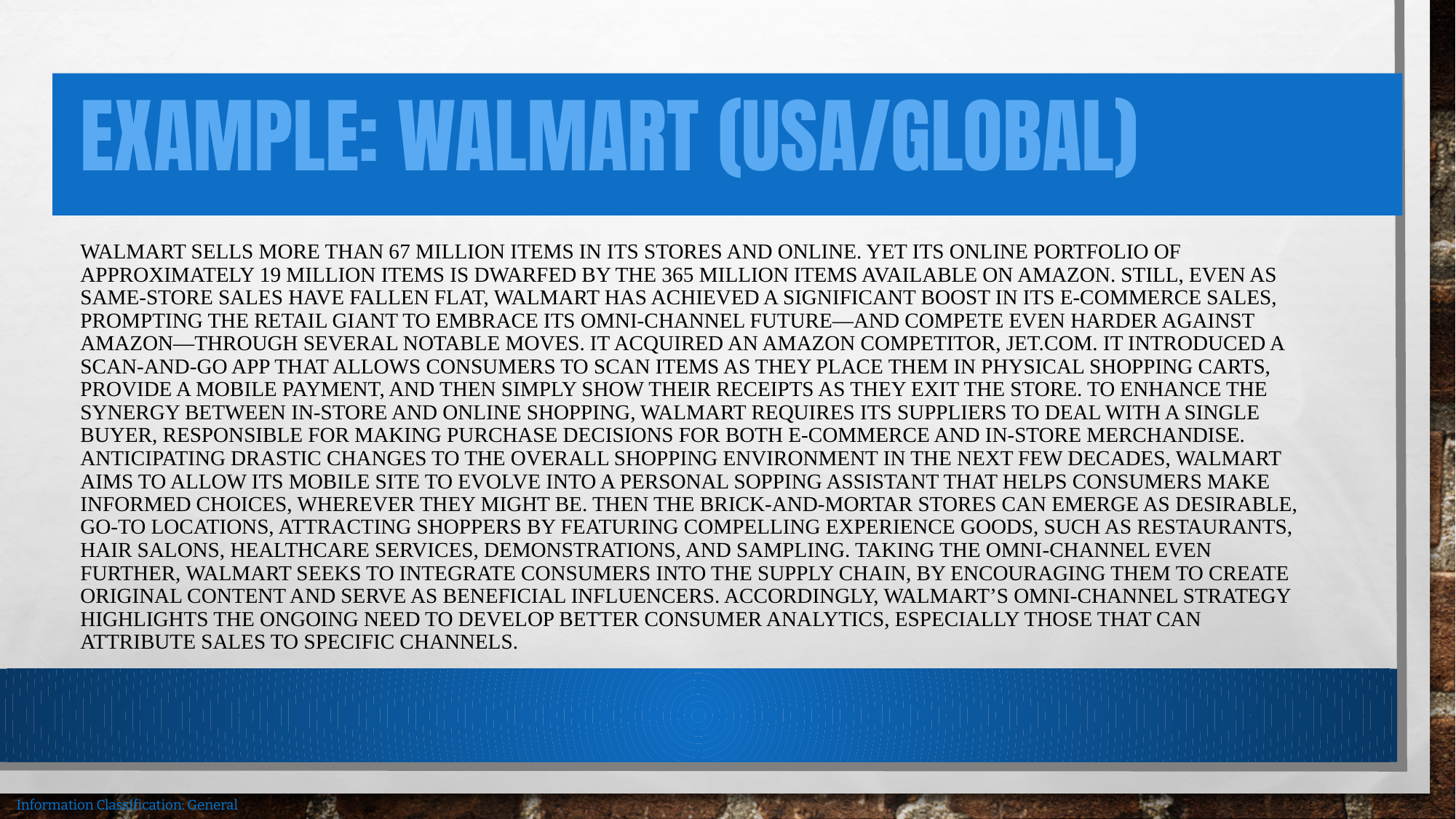

# Example: Walmart (USA/global)
Walmart sells more than 67 million items in its stores and online. Yet its online portfolio of approximately 19 million items is dwarfed by the 365 million items available on Amazon. Still, even as same-store sales have fallen flat, Walmart has achieved a significant boost in its e-commerce sales, prompting the retail giant to embrace its omni-channel future—and compete even harder against Amazon—through several notable moves. It acquired an Amazon competitor, Jet.com. It introduced a scan-and-go app that allows consumers to scan items as they place them in physical shopping carts, provide a mobile payment, and then simply show their receipts as they exit the store. To enhance the synergy between in-store and online shopping, Walmart requires its suppliers to deal with a single buyer, responsible for making purchase decisions for both e-commerce and in-store merchandise. Anticipating drastic changes to the overall shopping environment in the next few decades, Walmart aims to allow its mobile site to evolve into a personal sopping assistant that helps consumers make informed choices, wherever they might be. Then the brick-and-mortar stores can emerge as desirable, go-to locations, attracting shoppers by featuring compelling experience goods, such as restaurants, hair salons, healthcare services, demonstrations, and sampling. Taking the omni-channel even further, Walmart seeks to integrate consumers into the supply chain, by encouraging them to create original content and serve as beneficial influencers. Accordingly, Walmart’s omni-channel strategy highlights the ongoing need to develop better consumer analytics, especially those that can attribute sales to specific channels.